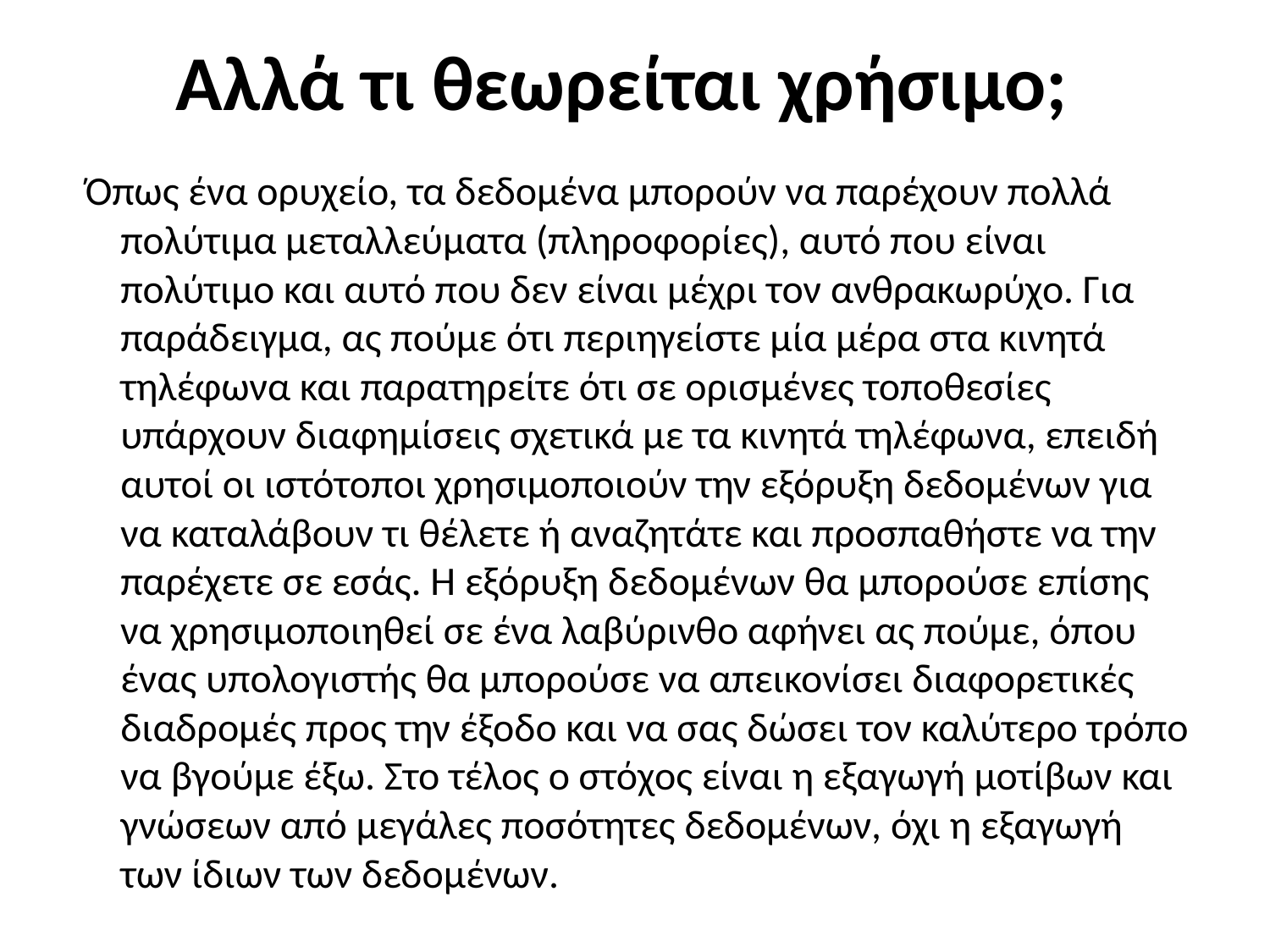

# Αλλά τι θεωρείται χρήσιμο;
 Όπως ένα ορυχείο, τα δεδομένα μπορούν να παρέχουν πολλά πολύτιμα μεταλλεύματα (πληροφορίες), αυτό που είναι πολύτιμο και αυτό που δεν είναι μέχρι τον ανθρακωρύχο. Για παράδειγμα, ας πούμε ότι περιηγείστε μία μέρα στα κινητά τηλέφωνα και παρατηρείτε ότι σε ορισμένες τοποθεσίες υπάρχουν διαφημίσεις σχετικά με τα κινητά τηλέφωνα, επειδή αυτοί οι ιστότοποι χρησιμοποιούν την εξόρυξη δεδομένων για να καταλάβουν τι θέλετε ή αναζητάτε και προσπαθήστε να την παρέχετε σε εσάς. Η εξόρυξη δεδομένων θα μπορούσε επίσης να χρησιμοποιηθεί σε ένα λαβύρινθο αφήνει ας πούμε, όπου ένας υπολογιστής θα μπορούσε να απεικονίσει διαφορετικές διαδρομές προς την έξοδο και να σας δώσει τον καλύτερο τρόπο να βγούμε έξω. Στο τέλος ο στόχος είναι η εξαγωγή μοτίβων και γνώσεων από μεγάλες ποσότητες δεδομένων, όχι η εξαγωγή των ίδιων των δεδομένων.